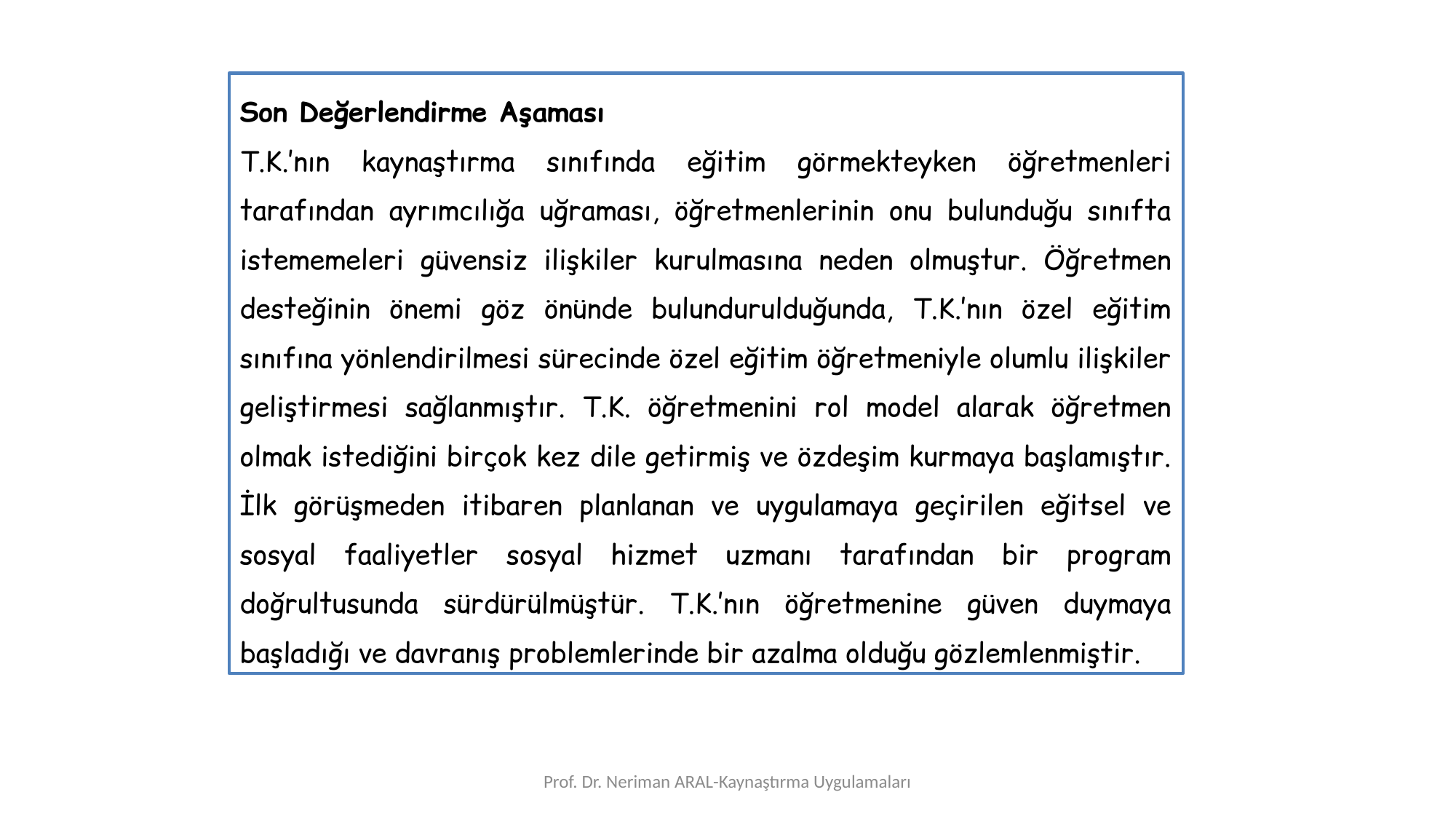

Son Değerlendirme Aşaması
T.K.’nın kaynaştırma sınıfında eğitim görmekteyken öğretmenleri tarafından ayrımcılığa uğraması, öğretmenlerinin onu bulunduğu sınıfta istememeleri güvensiz ilişkiler kurulmasına neden olmuştur. Öğretmen desteğinin önemi göz önünde bulundurulduğunda, T.K.’nın özel eğitim sınıfına yönlendirilmesi sürecinde özel eğitim öğretmeniyle olumlu ilişkiler geliştirmesi sağlanmıştır. T.K. öğretmenini rol model alarak öğretmen olmak istediğini birçok kez dile getirmiş ve özdeşim kurmaya başlamıştır. İlk görüşmeden itibaren planlanan ve uygulamaya geçirilen eğitsel ve sosyal faaliyetler sosyal hizmet uzmanı tarafından bir program doğrultusunda sürdürülmüştür. T.K.’nın öğretmenine güven duymaya başladığı ve davranış problemlerinde bir azalma olduğu gözlemlenmiştir.
Prof. Dr. Neriman ARAL-Kaynaştırma Uygulamaları